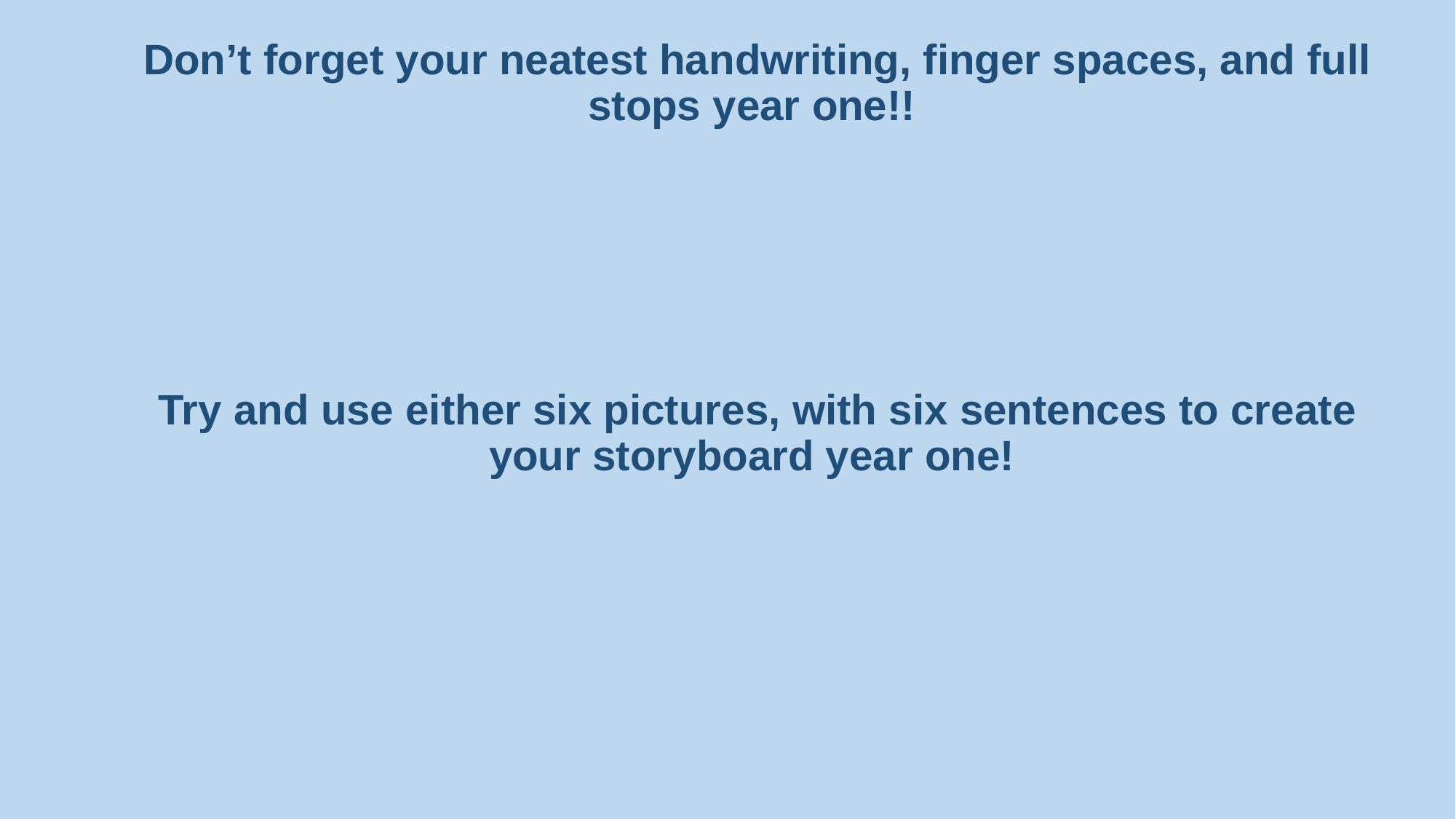

Don’t forget your neatest handwriting, finger spaces, and full stops year one!!

Try and use either six pictures, with six sentences to create your storyboard year one!